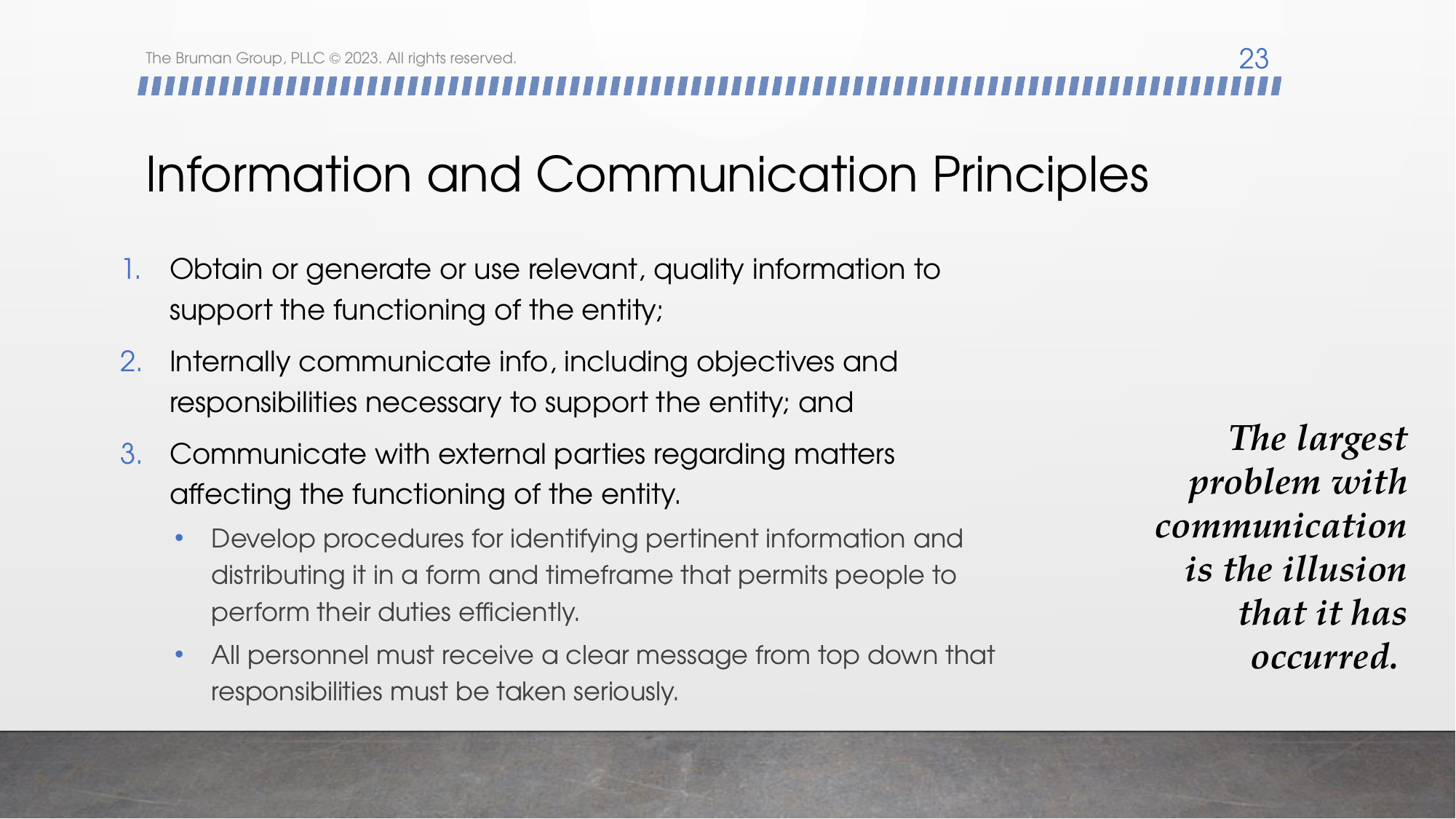

23
The Bruman Group, PLLC © 2023. All rights reserved.
# Information and Communication Principles
Obtain or generate or use relevant, quality information to support the functioning of the entity;
Internally communicate info, including objectives and responsibilities necessary to support the entity; and
Communicate with external parties regarding matters affecting the functioning of the entity.
Develop procedures for identifying pertinent information and distributing it in a form and timeframe that permits people to perform their duties efficiently.
All personnel must receive a clear message from top down that responsibilities must be taken seriously.
The largest problem with communication is the illusion that it has occurred.